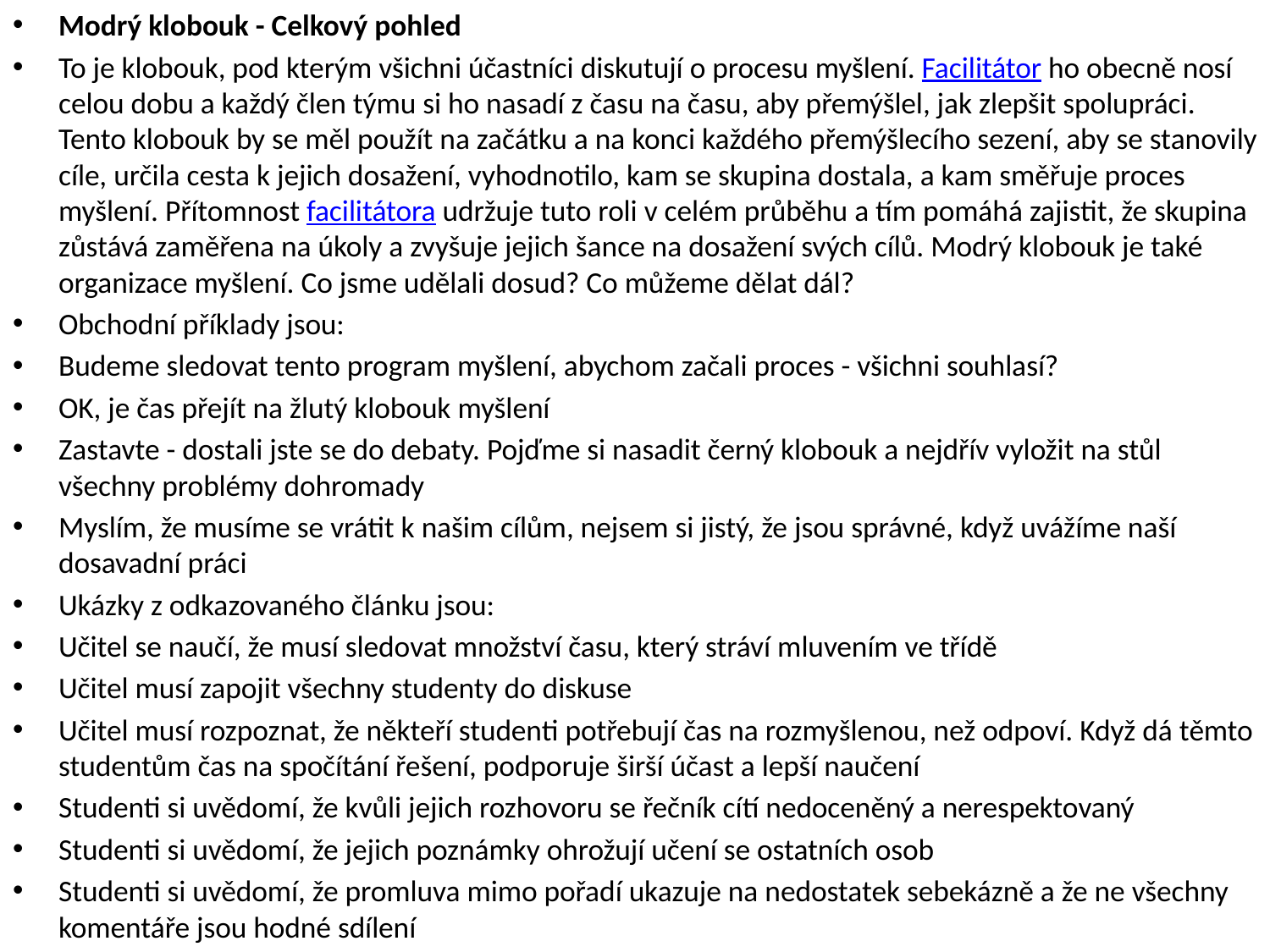

Modrý klobouk - Celkový pohled
To je klobouk, pod kterým všichni účastníci diskutují o procesu myšlení. Facilitátor ho obecně nosí celou dobu a každý člen týmu si ho nasadí z času na času, aby přemýšlel, jak zlepšit spolupráci. Tento klobouk by se měl použít na začátku a na konci každého přemýšlecího sezení, aby se stanovily cíle, určila cesta k jejich dosažení, vyhodnotilo, kam se skupina dostala, a kam směřuje proces myšlení. Přítomnost facilitátora udržuje tuto roli v celém průběhu a tím pomáhá zajistit, že skupina zůstává zaměřena na úkoly a zvyšuje jejich šance na dosažení svých cílů. Modrý klobouk je také organizace myšlení. Co jsme udělali dosud? Co můžeme dělat dál?
Obchodní příklady jsou:
Budeme sledovat tento program myšlení, abychom začali proces - všichni souhlasí?
OK, je čas přejít na žlutý klobouk myšlení
Zastavte - dostali jste se do debaty. Pojďme si nasadit černý klobouk a nejdřív vyložit na stůl všechny problémy dohromady
Myslím, že musíme se vrátit k našim cílům, nejsem si jistý, že jsou správné, když uvážíme naší dosavadní práci
Ukázky z odkazovaného článku jsou:
Učitel se naučí, že musí sledovat množství času, který stráví mluvením ve třídě
Učitel musí zapojit všechny studenty do diskuse
Učitel musí rozpoznat, že někteří studenti potřebují čas na rozmyšlenou, než odpoví. Když dá těmto studentům čas na spočítání řešení, podporuje širší účast a lepší naučení
Studenti si uvědomí, že kvůli jejich rozhovoru se řečník cítí nedoceněný a nerespektovaný
Studenti si uvědomí, že jejich poznámky ohrožují učení se ostatních osob
Studenti si uvědomí, že promluva mimo pořadí ukazuje na nedostatek sebekázně a že ne všechny komentáře jsou hodné sdílení